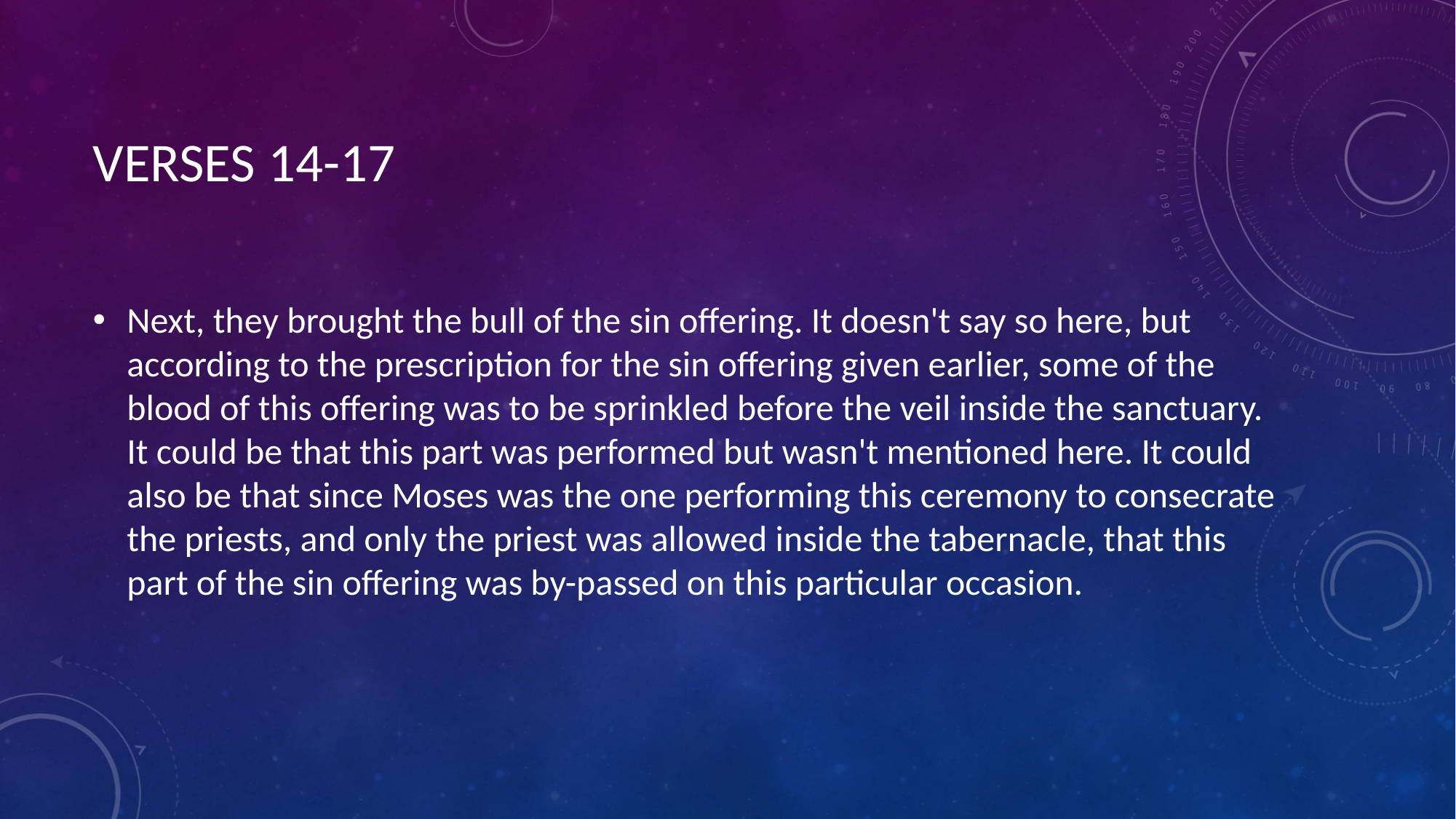

# Verses 14-17
Next, they brought the bull of the sin offering. It doesn't say so here, but according to the prescription for the sin offering given earlier, some of the blood of this offering was to be sprinkled before the veil inside the sanctuary. It could be that this part was performed but wasn't mentioned here. It could also be that since Moses was the one performing this ceremony to consecrate the priests, and only the priest was allowed inside the tabernacle, that this part of the sin offering was by-passed on this particular occasion.